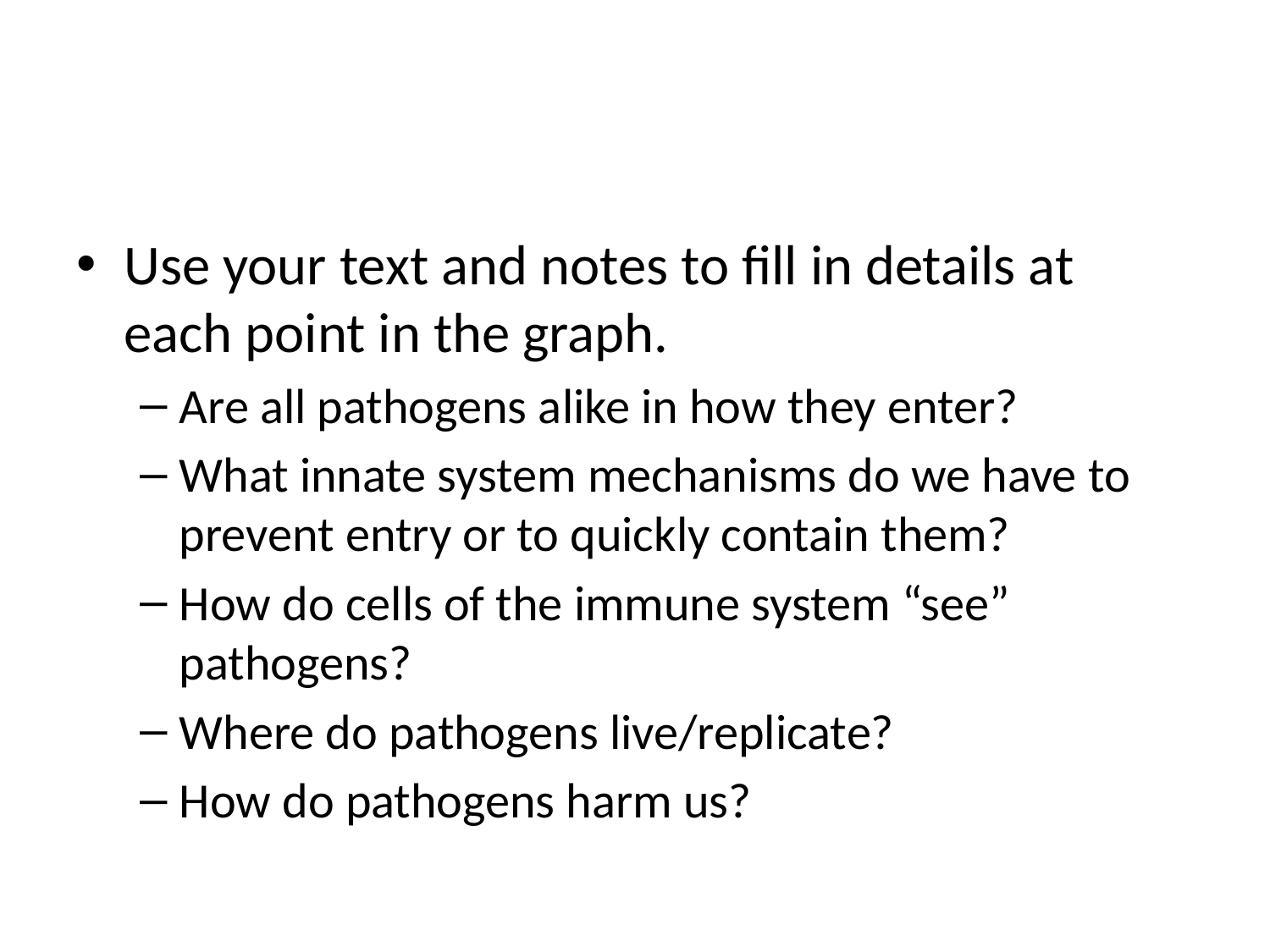

#
Use your text and notes to fill in details at each point in the graph.
Are all pathogens alike in how they enter?
What innate system mechanisms do we have to prevent entry or to quickly contain them?
How do cells of the immune system “see” pathogens?
Where do pathogens live/replicate?
How do pathogens harm us?